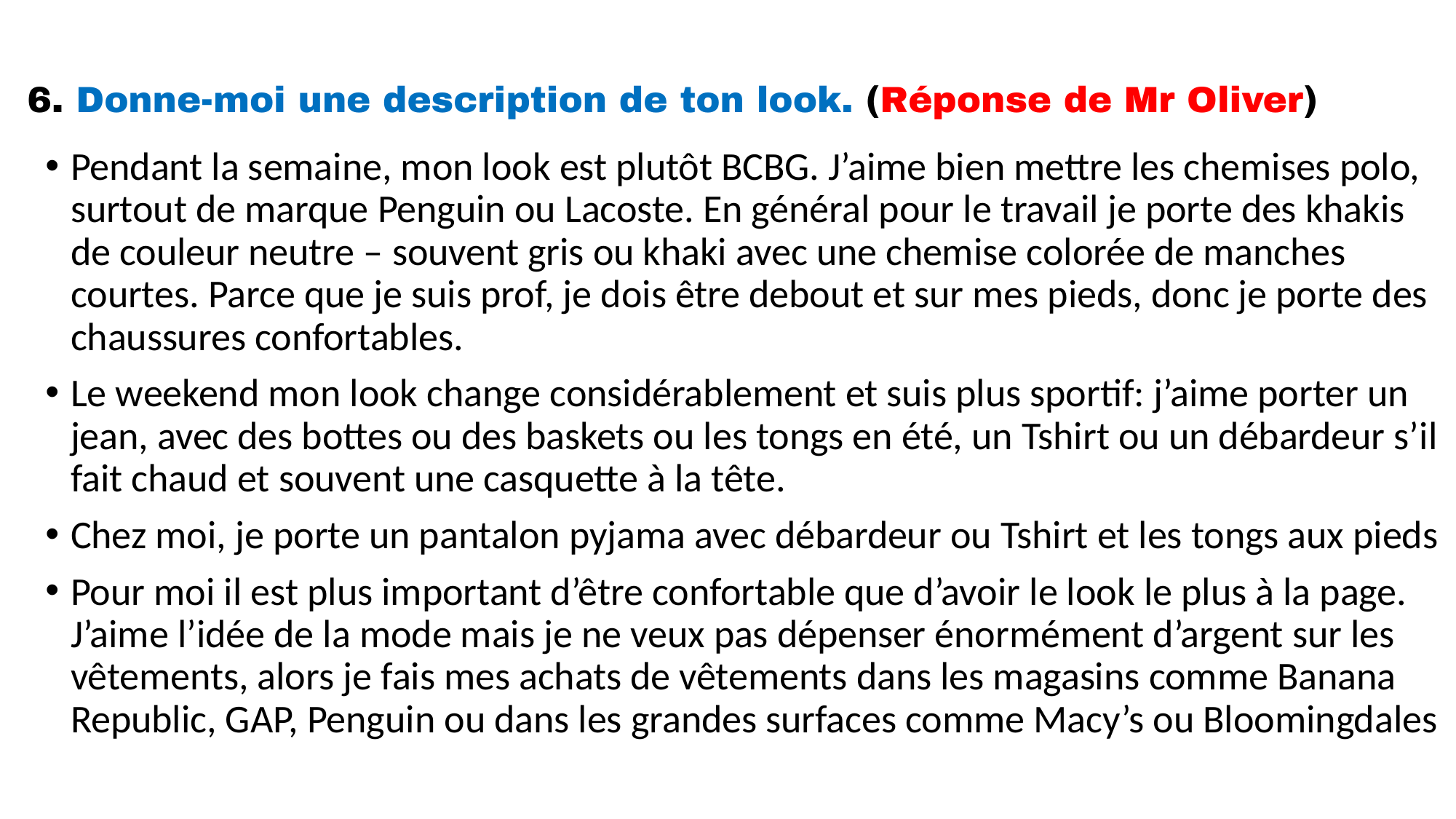

# 6. Donne-moi une description de ton look. (Réponse de Mr Oliver)
Pendant la semaine, mon look est plutôt BCBG. J’aime bien mettre les chemises polo, surtout de marque Penguin ou Lacoste. En général pour le travail je porte des khakis de couleur neutre – souvent gris ou khaki avec une chemise colorée de manches courtes. Parce que je suis prof, je dois être debout et sur mes pieds, donc je porte des chaussures confortables.
Le weekend mon look change considérablement et suis plus sportif: j’aime porter un jean, avec des bottes ou des baskets ou les tongs en été, un Tshirt ou un débardeur s’il fait chaud et souvent une casquette à la tête.
Chez moi, je porte un pantalon pyjama avec débardeur ou Tshirt et les tongs aux pieds
Pour moi il est plus important d’être confortable que d’avoir le look le plus à la page. J’aime l’idée de la mode mais je ne veux pas dépenser énormément d’argent sur les vêtements, alors je fais mes achats de vêtements dans les magasins comme Banana Republic, GAP, Penguin ou dans les grandes surfaces comme Macy’s ou Bloomingdales